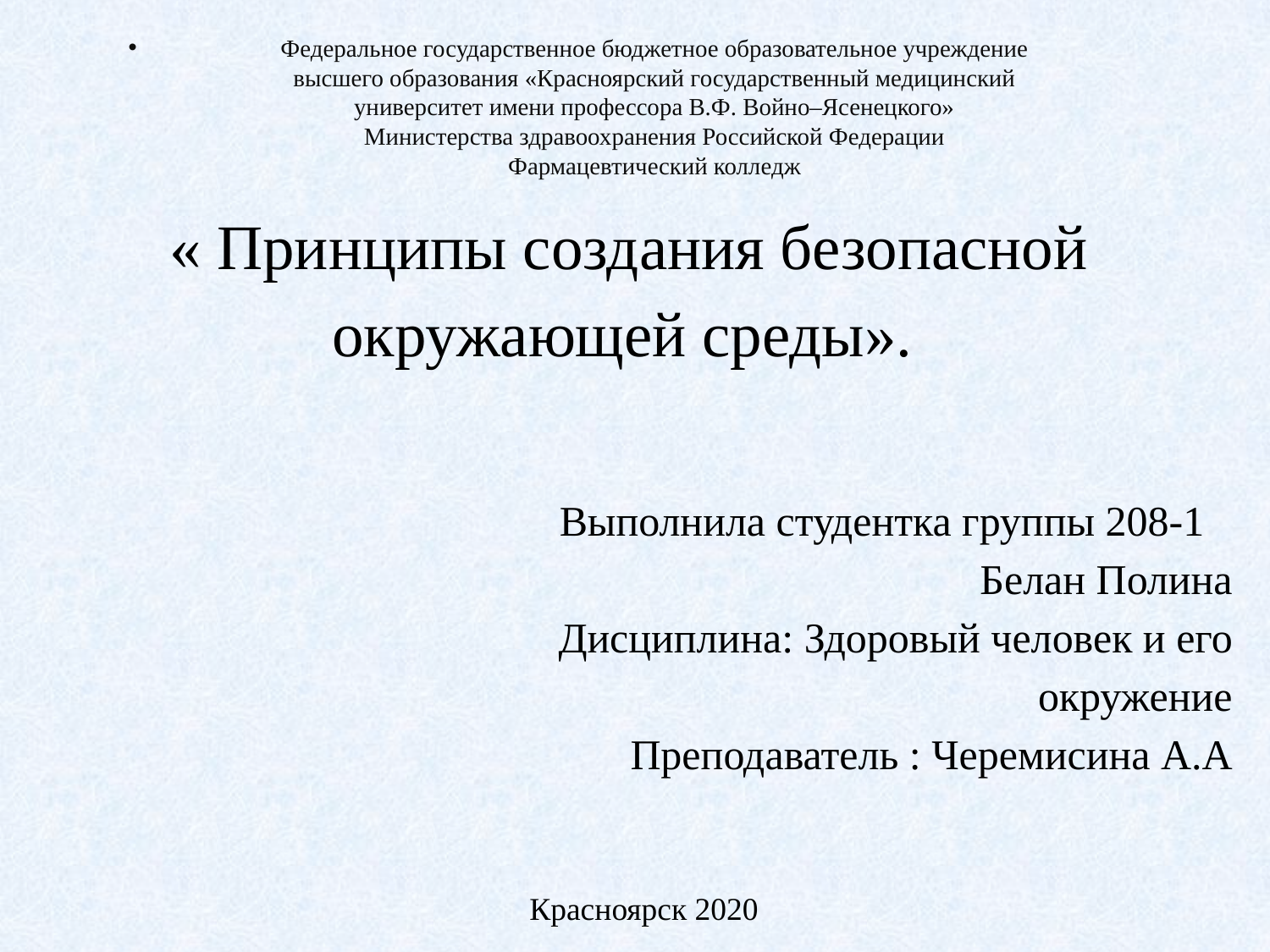

Федеральное государственное бюджетное образовательное учреждение
высшего образования «Красноярский государственный медицинский
университет имени профессора В.Ф. Войно–Ясенецкого»
Министерства здравоохранения Российской Федерации
Фармацевтический колледж
« Принципы создания безопасной окружающей среды».
                                                  Выполнила студентка группы 208-1
Белан Полина
                                                   Дисциплина: Здоровый человек и его    окружение
                                         Преподаватель : Черемисина А.А
Красноярск 2020